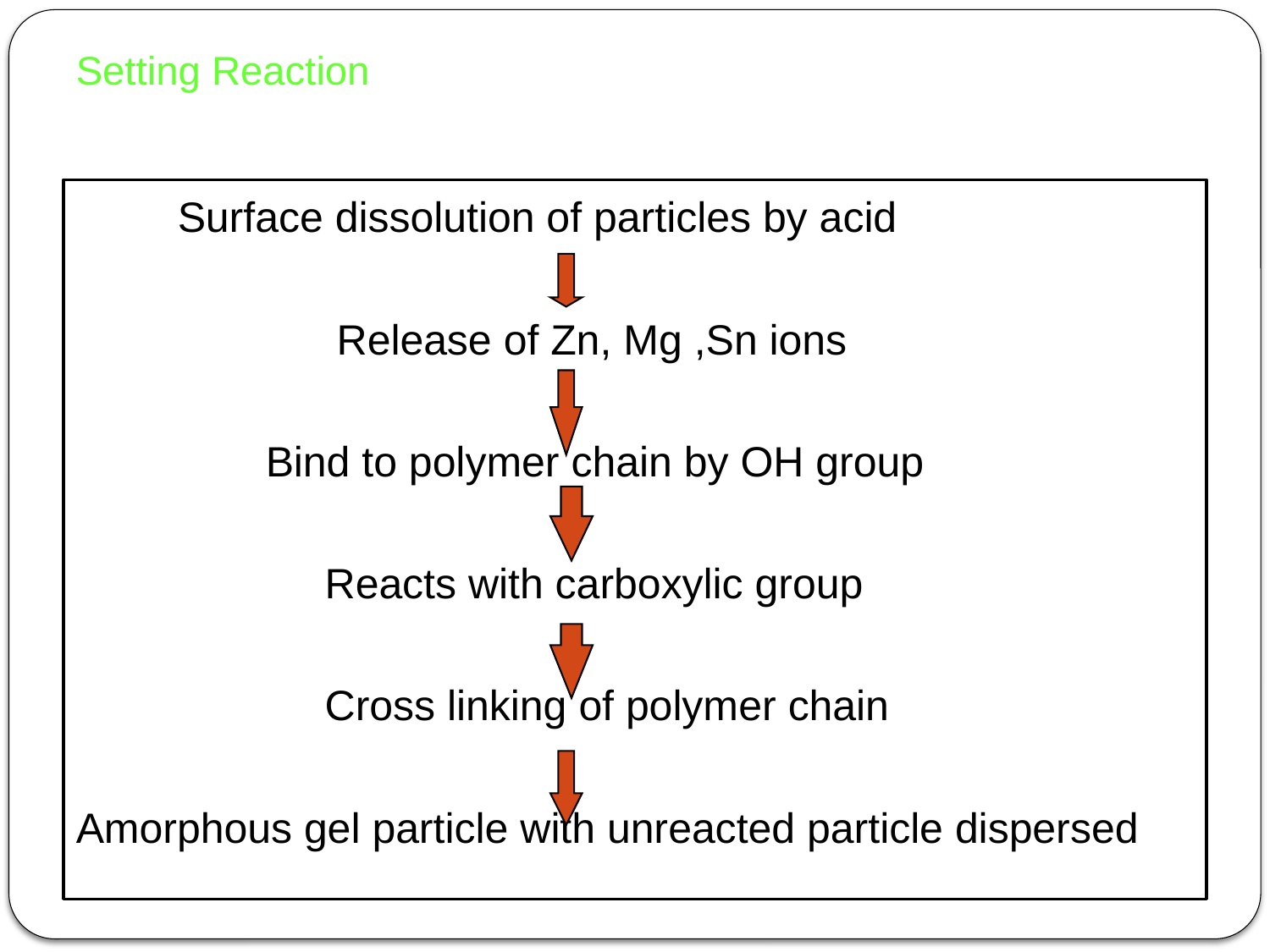

# Setting Reaction
        Surface dissolution of particles by acid

                      Release of Zn, Mg ,Sn ions

                Bind to polymer chain by OH group

                     Reacts with carboxylic group

                     Cross linking of polymer chain

Amorphous gel particle with unreacted particle dispersed